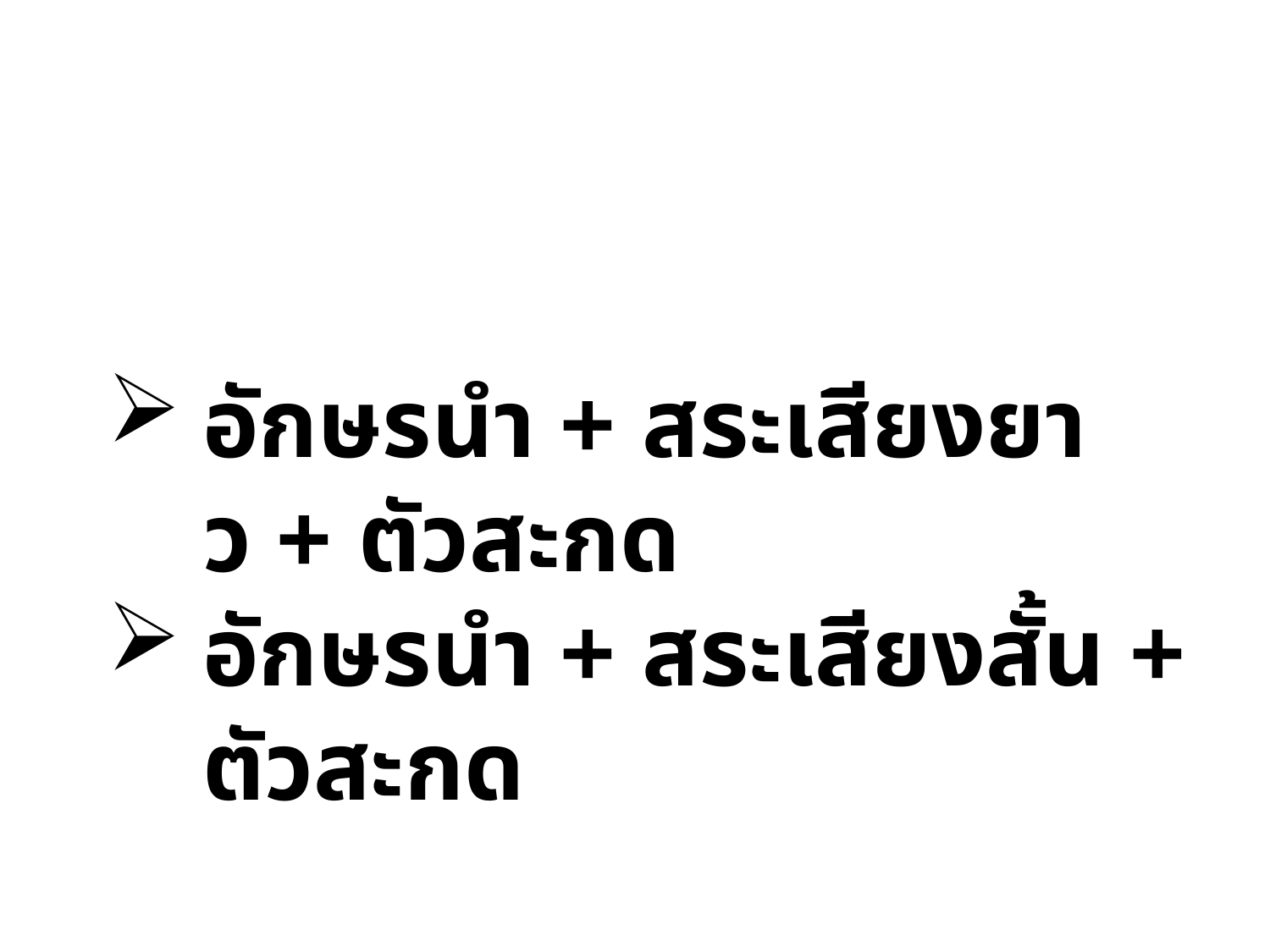

อักษรนำ + สระเสียงยาว + ตัวสะกด
อักษรนำ + สระเสียงสั้น + ตัวสะกด